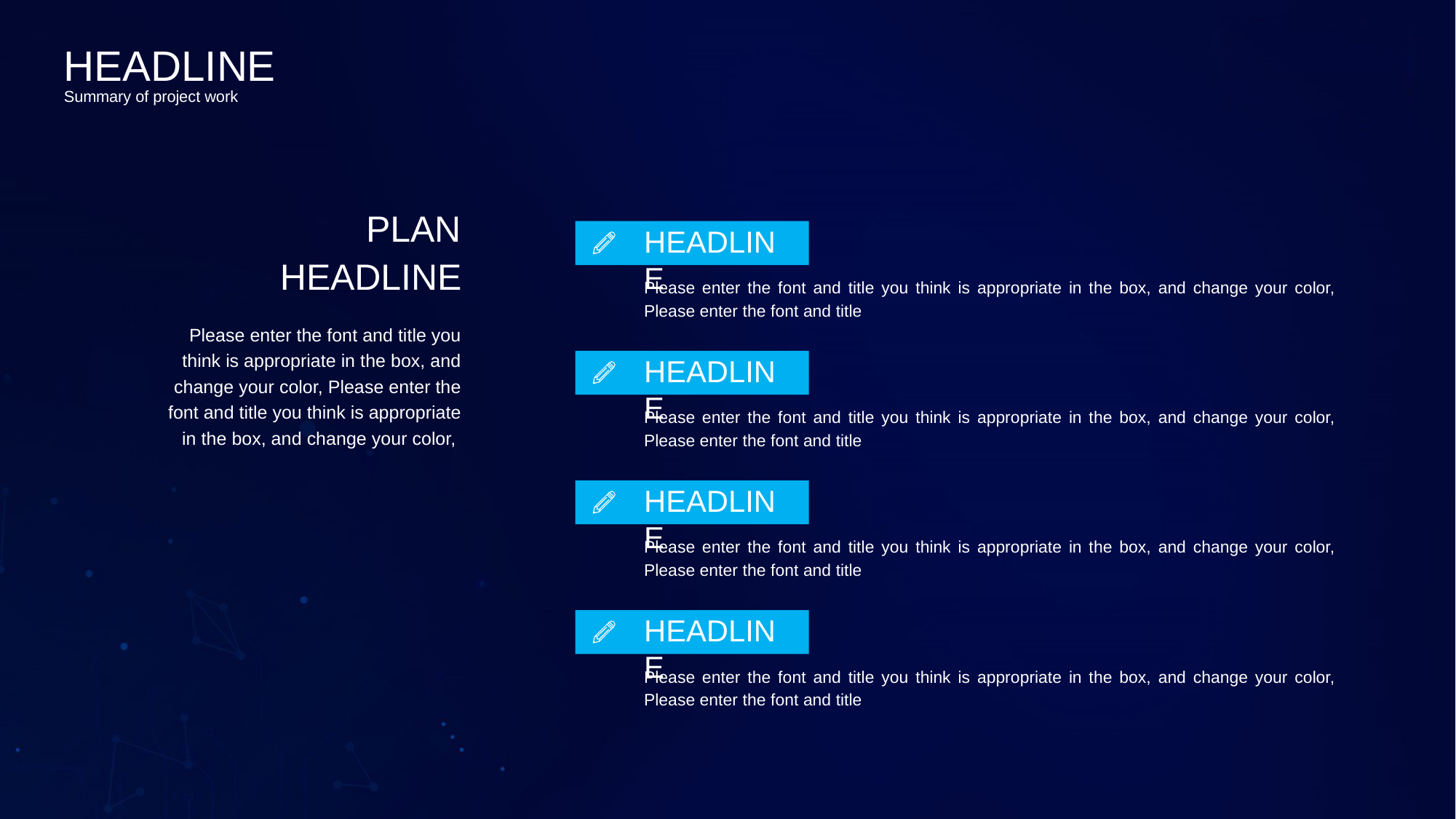

HEADLINE
Summary of project work
PLAN
HEADLINE

HEADLINE
Please enter the font and title you think is appropriate in the box, and change your color, Please enter the font and title
Please enter the font and title you think is appropriate in the box, and change your color, Please enter the font and title you think is appropriate in the box, and change your color,

HEADLINE

Please enter the font and title you think is appropriate in the box, and change your color, Please enter the font and title
HEADLINE

Please enter the font and title you think is appropriate in the box, and change your color, Please enter the font and title
HEADLINE

Please enter the font and title you think is appropriate in the box, and change your color, Please enter the font and title